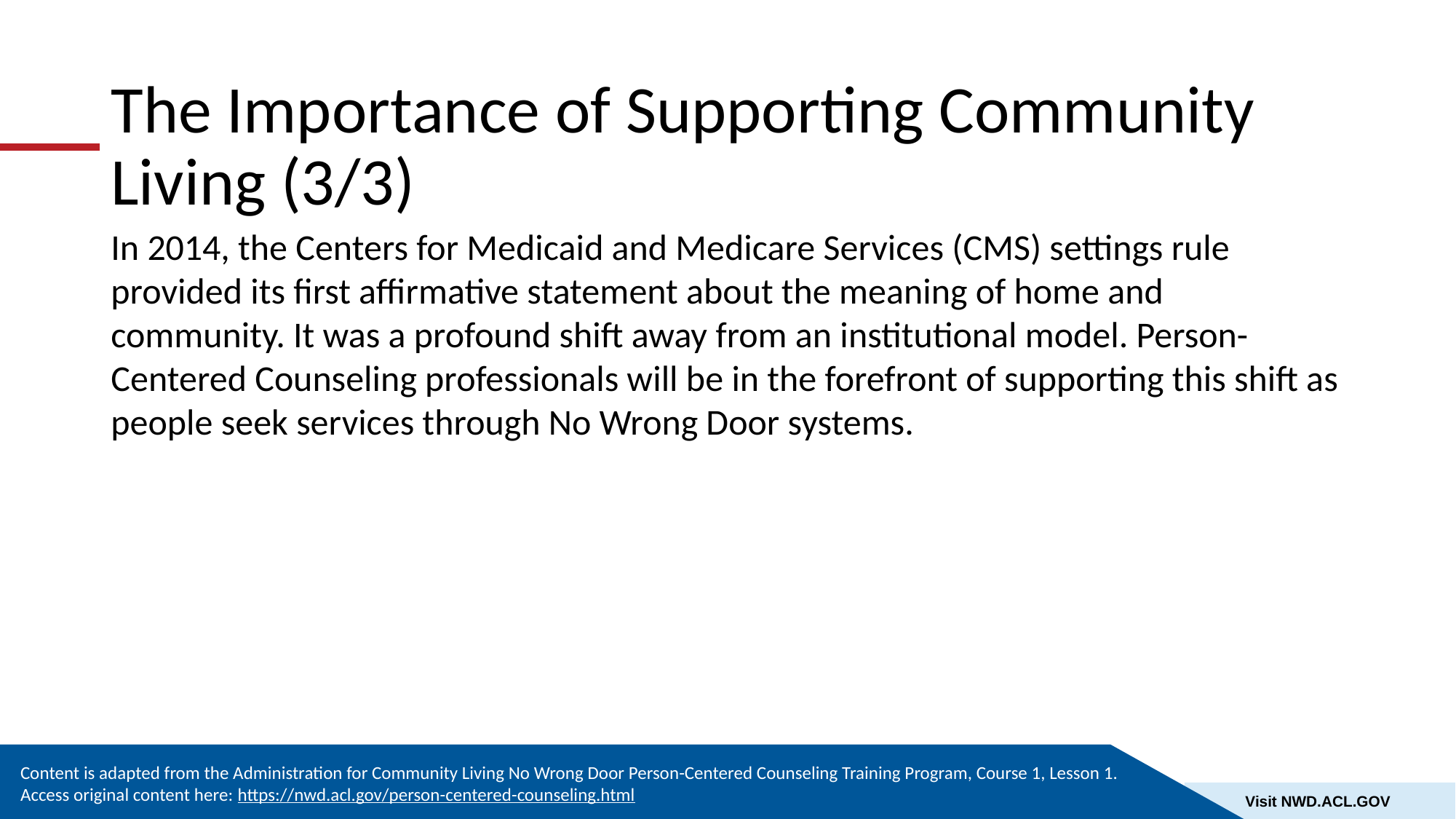

# The Importance of Supporting Community Living (3/3)
In 2014, the Centers for Medicaid and Medicare Services (CMS) settings rule provided its first affirmative statement about the meaning of home and community. It was a profound shift away from an institutional model. Person-Centered Counseling professionals will be in the forefront of supporting this shift as people seek services through No Wrong Door systems.